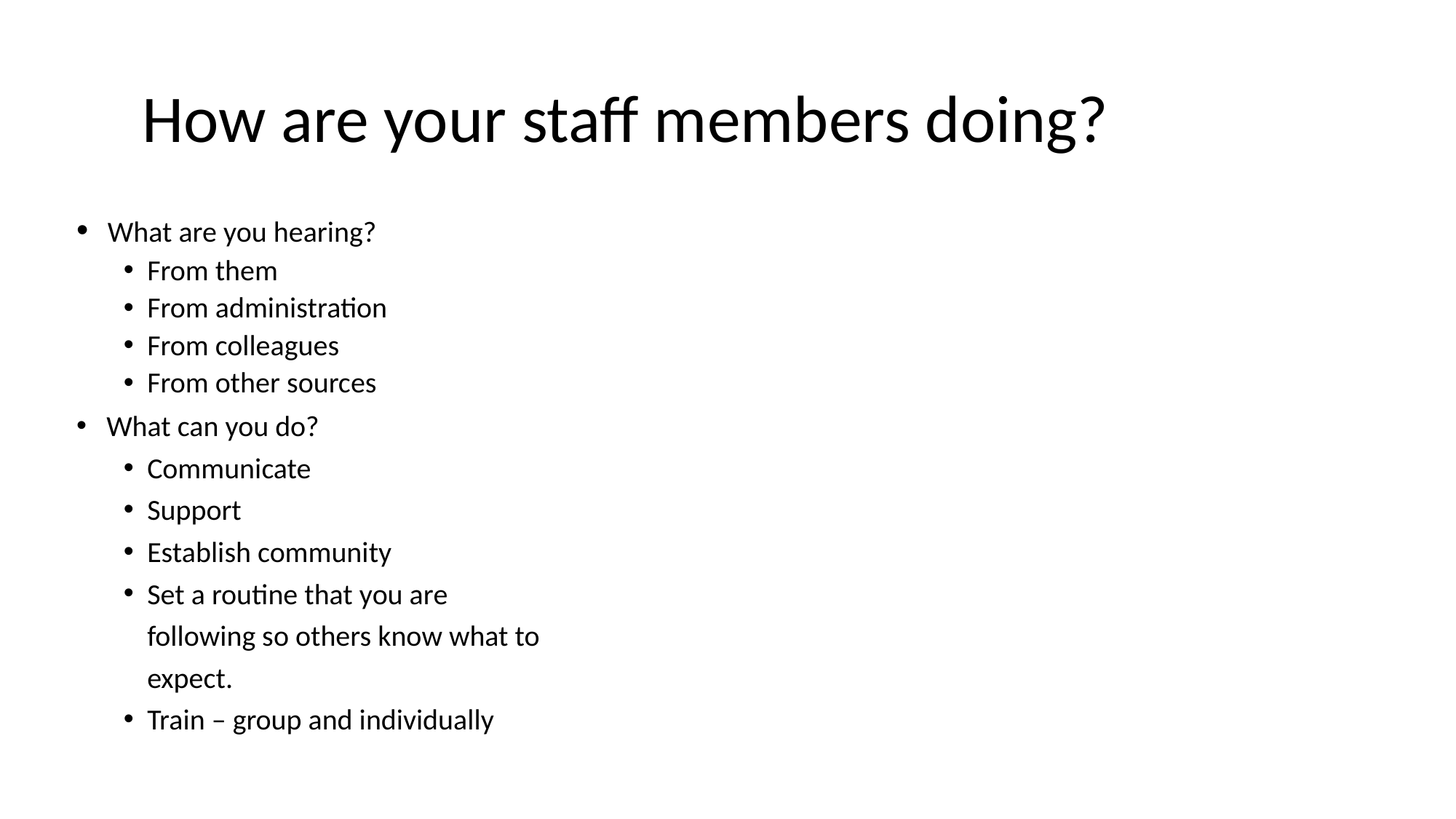

# How are your staff members doing?
 What are you hearing?
From them
From administration
From colleagues
From other sources
 What can you do?
Communicate
Support
Establish community
Set a routine that you are following so others know what to expect.
Train – group and individually